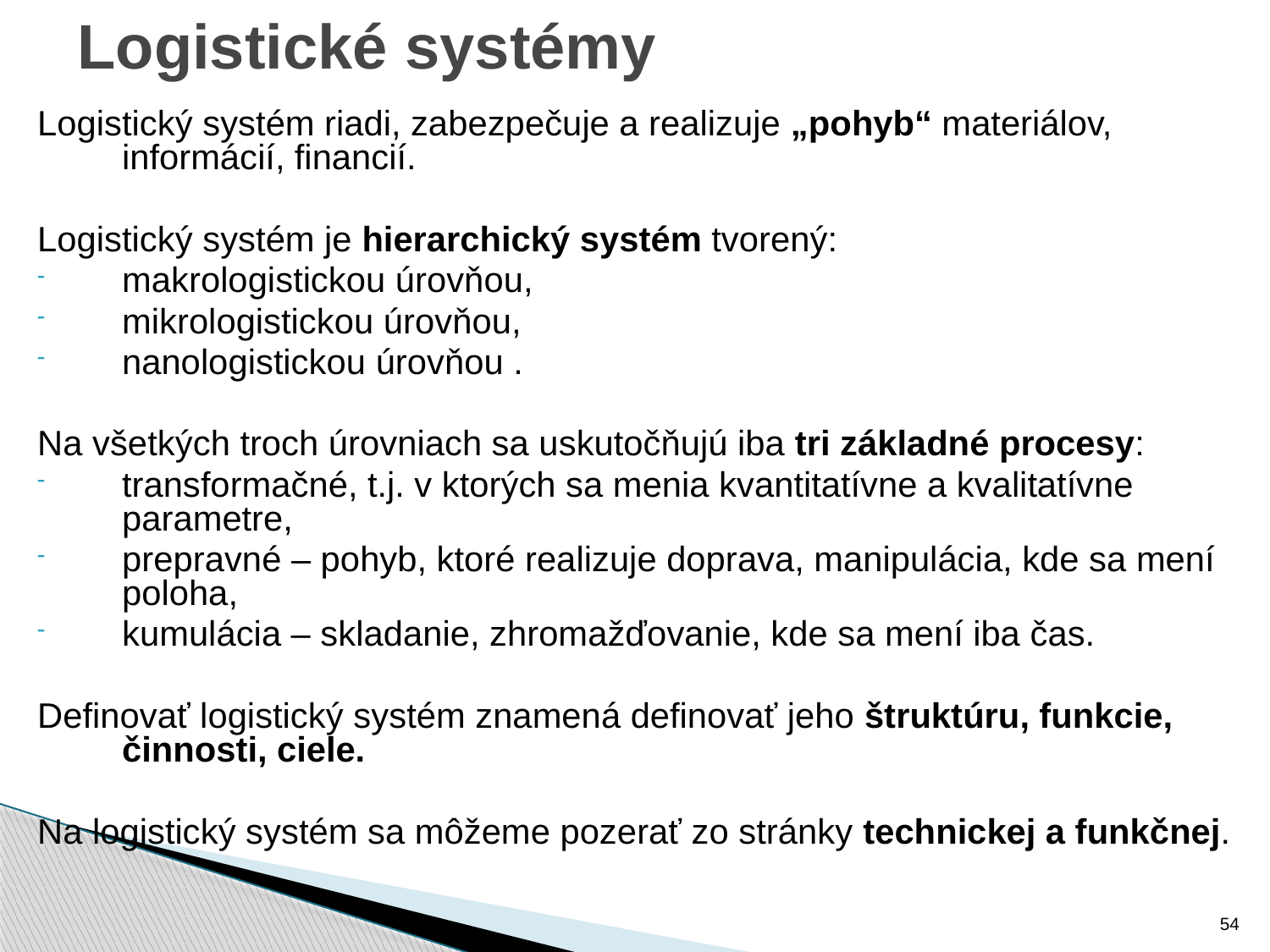

# Logistické systémy
Logistický systém riadi, zabezpečuje a realizuje „pohyb“ materiálov, informácií, financií.

Logistický systém je hierarchický systém tvorený:
makrologistickou úrovňou,
mikrologistickou úrovňou,
nanologistickou úrovňou .

Na všetkých troch úrovniach sa uskutočňujú iba tri základné procesy:
transformačné, t.j. v ktorých sa menia kvantitatívne a kvalitatívne parametre,
prepravné – pohyb, ktoré realizuje doprava, manipulácia, kde sa mení poloha,
kumulácia – skladanie, zhromažďovanie, kde sa mení iba čas.

Definovať logistický systém znamená definovať jeho štruktúru, funkcie, činnosti, ciele.

Na logistický systém sa môžeme pozerať zo stránky technickej a funkčnej.

54